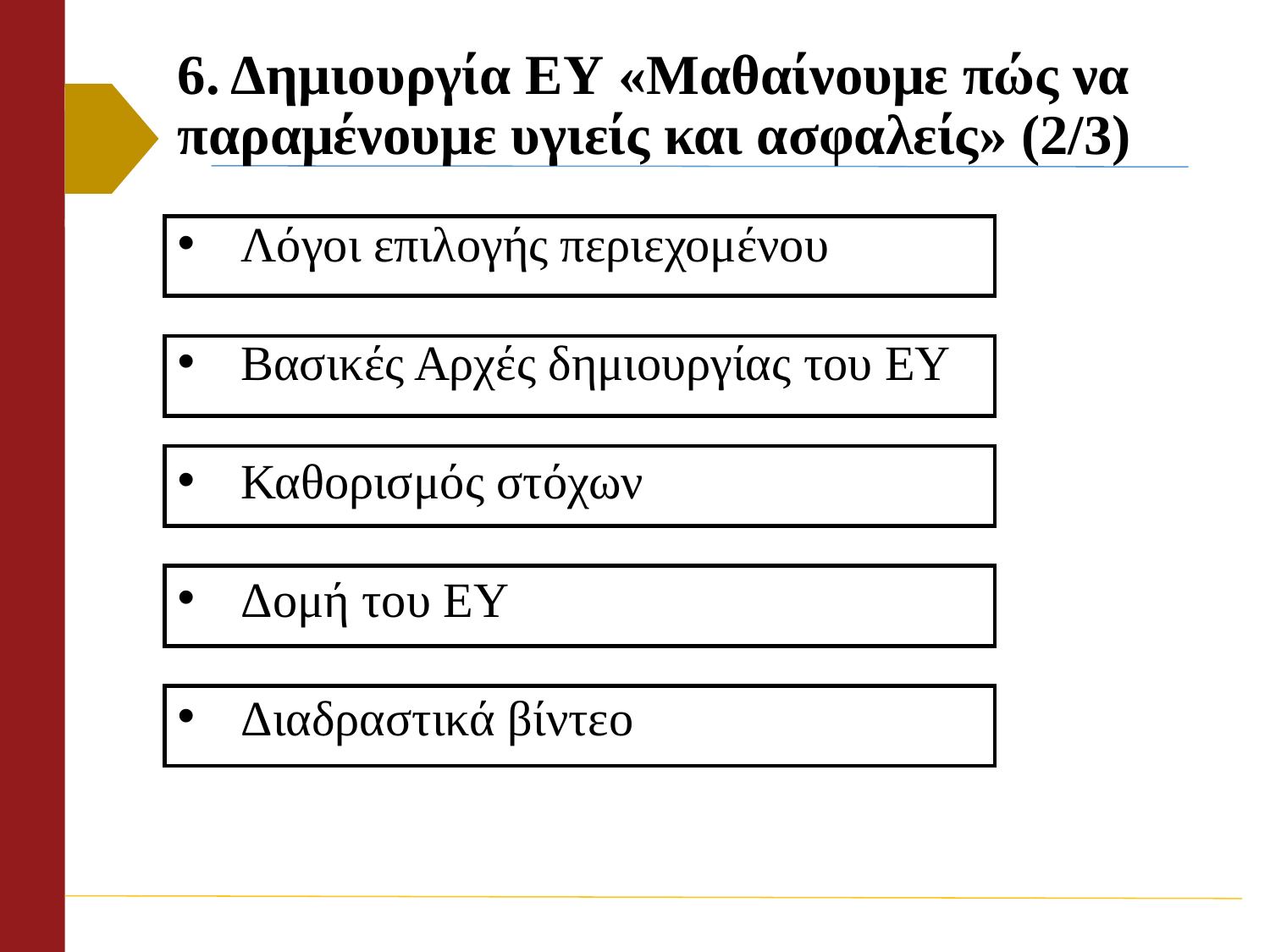

# 6. Δημιουργία ΕΥ «Μαθαίνουμε πώς να παραμένουμε υγιείς και ασφαλείς» (2/3)
Λόγοι επιλογής περιεχομένου

Βασικές Αρχές δημιουργίας του ΕΥ

Καθορισμός στόχων

Δομή του ΕΥ

Διαδραστικά βίντεο